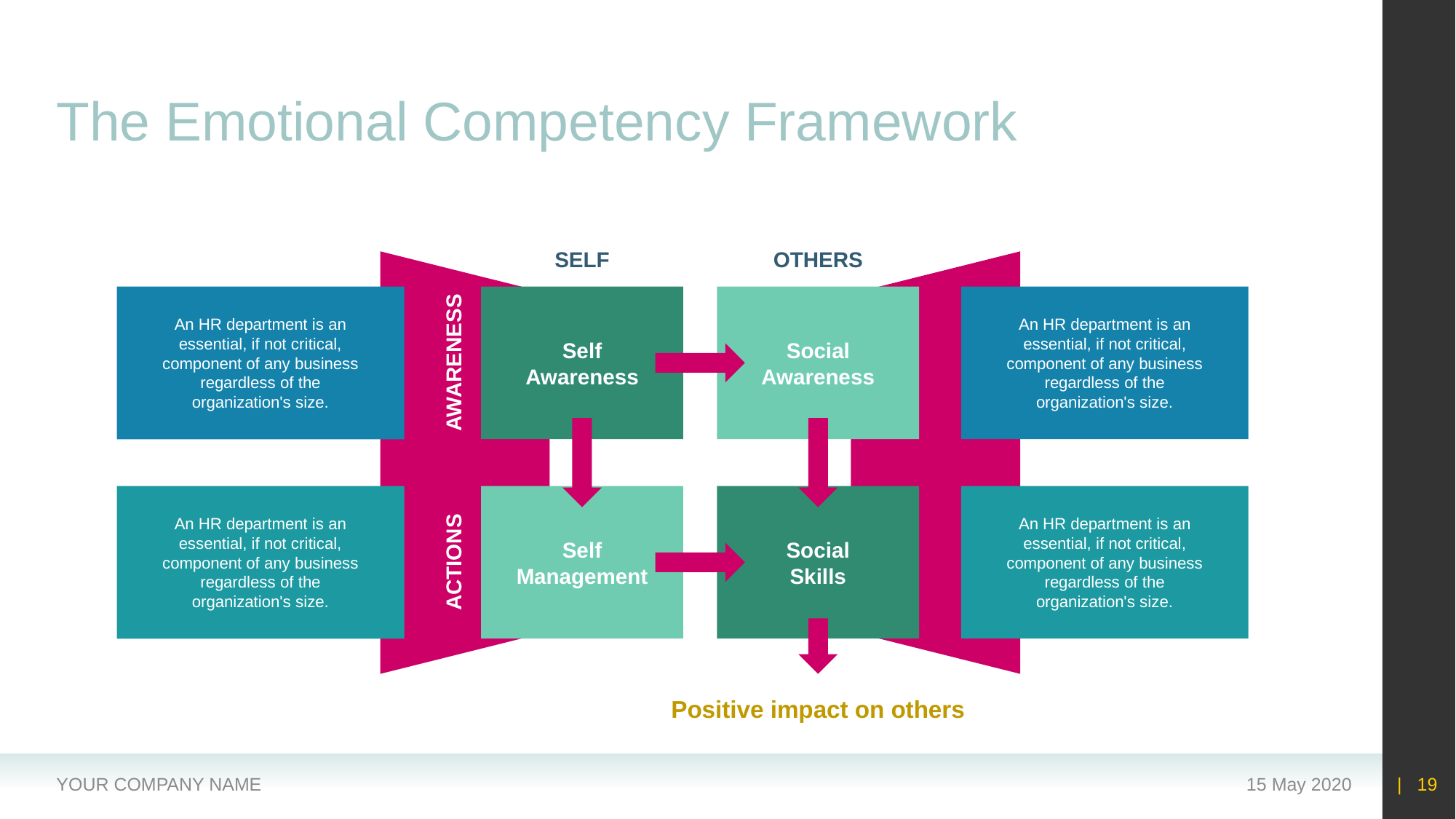

# The Emotional Competency Framework

SELF
OTHERS

An HR department is an essential, if not critical, component of any business regardless of the organization's size.
An HR department is an essential, if not critical, component of any business regardless of the organization's size.
Self
Awareness
Social
Awareness

AWARENESS

An HR department is an essential, if not critical, component of any business regardless of the organization's size.
An HR department is an essential, if not critical, component of any business regardless of the organization's size.
Self
Management
Social
Skills

ACTIONS

Positive impact on others
YOUR COMPANY NAME
15 May 2020
|   19